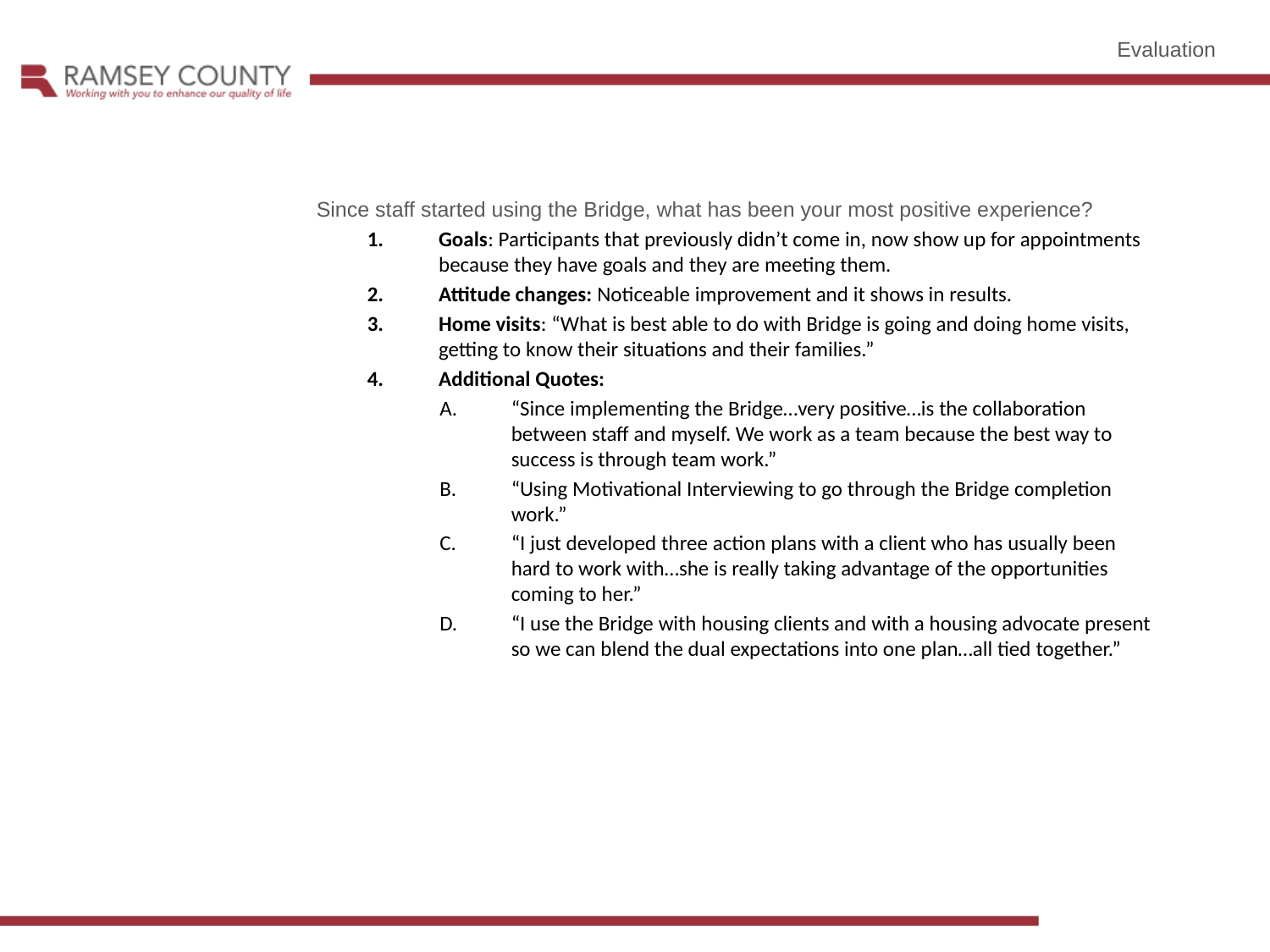

Since you started using the Bridge, what has been your most positive experience?
Goals: Participants that previously didn’t come in, now show up for appointments because they have goals and they are meeting them.
Attitude changes: Noticeable improvement and it shows in results.
Home visits: “What is best able to do with Bridge is going and doing home visits, getting to know their situations and their families.”
Additional Quotes:
“Since implementing the Bridge…very positive…is the collaboration between staff and myself. We work as a team because the best way to success is through team work.”
“Using Motivational Interviewing to go through the Bridge completion work.”
“I just developed three action plans with a client who has usually been hard to work with…she is really taking advantage of the opportunities coming to her.”
“I use the Bridge with housing clients and with a housing advocate present so we can blend the dual expectations into one plan…all tied together.”
Evaluation
Since staff started using the Bridge, what has been your most positive experience?
Goals: Participants that previously didn’t come in, now show up for appointments because they have goals and they are meeting them.
Attitude changes: Noticeable improvement and it shows in results.
Home visits: “What is best able to do with Bridge is going and doing home visits, getting to know their situations and their families.”
Additional Quotes:
“Since implementing the Bridge…very positive…is the collaboration between staff and myself. We work as a team because the best way to success is through team work.”
“Using Motivational Interviewing to go through the Bridge completion work.”
“I just developed three action plans with a client who has usually been hard to work with…she is really taking advantage of the opportunities coming to her.”
“I use the Bridge with housing clients and with a housing advocate present so we can blend the dual expectations into one plan…all tied together.”